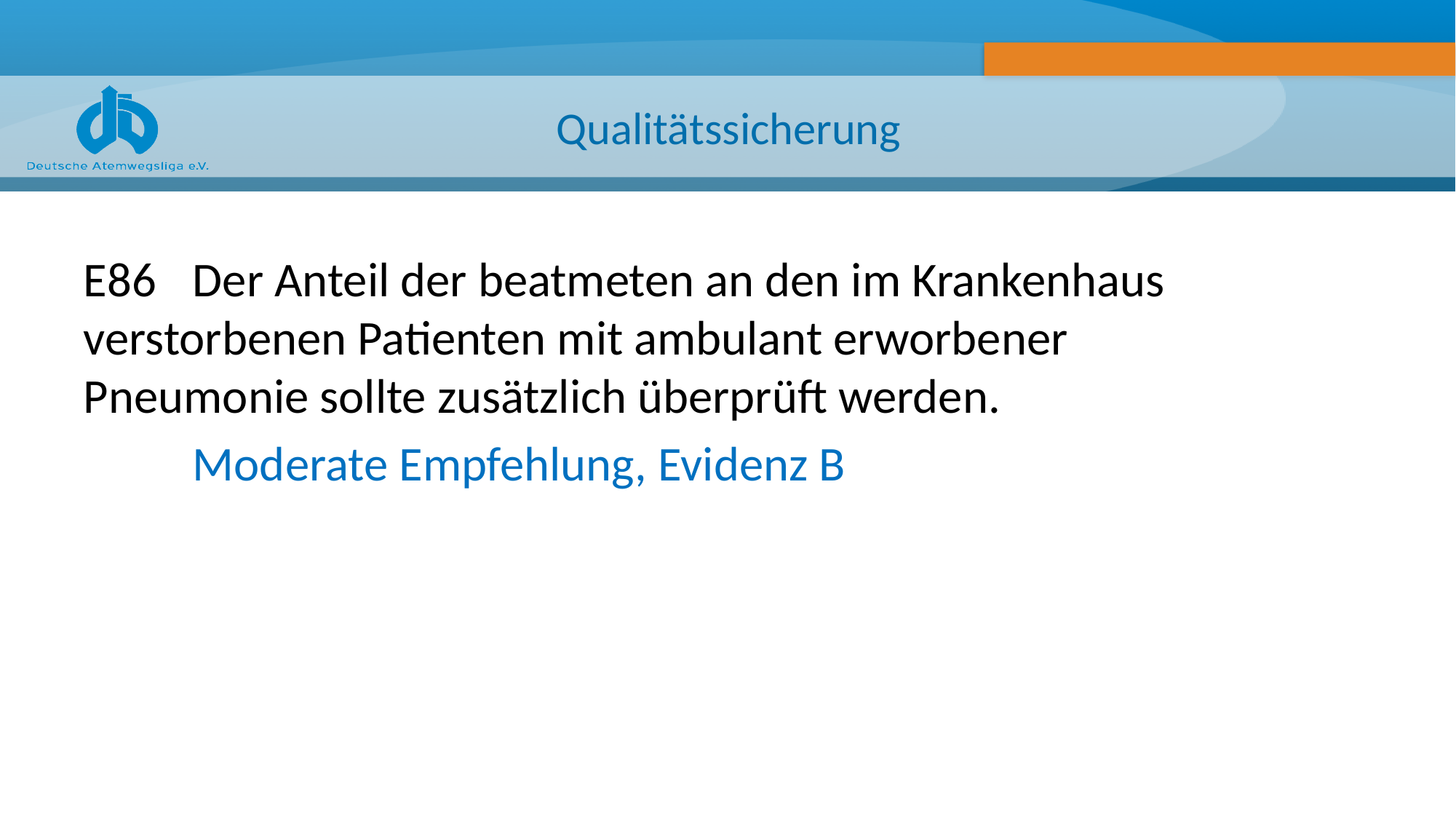

# Qualitätssicherung
E86 	Der Anteil der beatmeten an den im Krankenhaus 	verstorbenen Patienten mit ambulant erworbener 	Pneumonie sollte zusätzlich überprüft werden.
	Moderate Empfehlung, Evidenz B